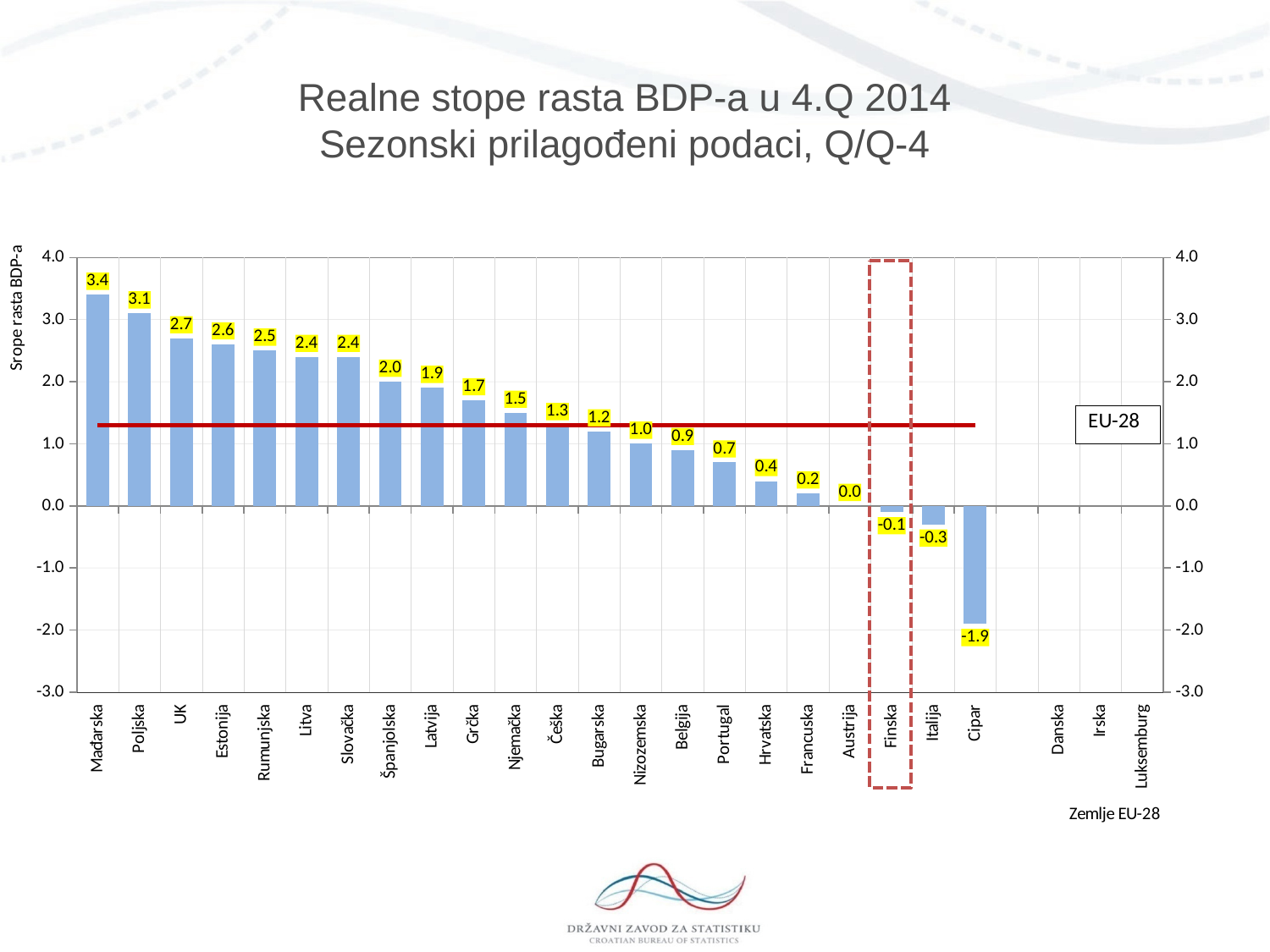

# Realne stope rasta BDP-a u 4.Q 2014 Sezonski prilagođeni podaci, Q/Q-4

[unsupported chart]